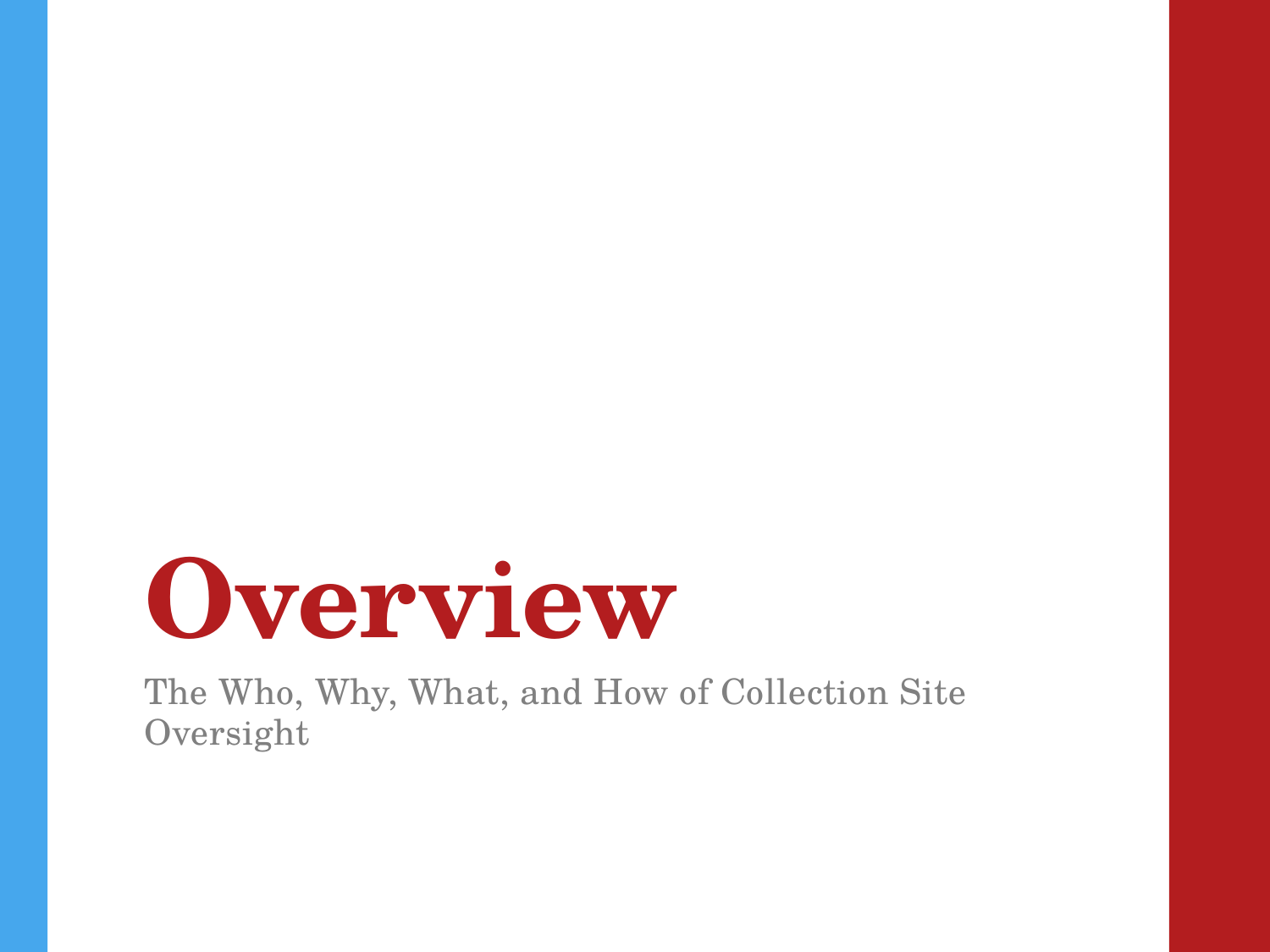

# Overview
The Who, Why, What, and How of Collection Site Oversight